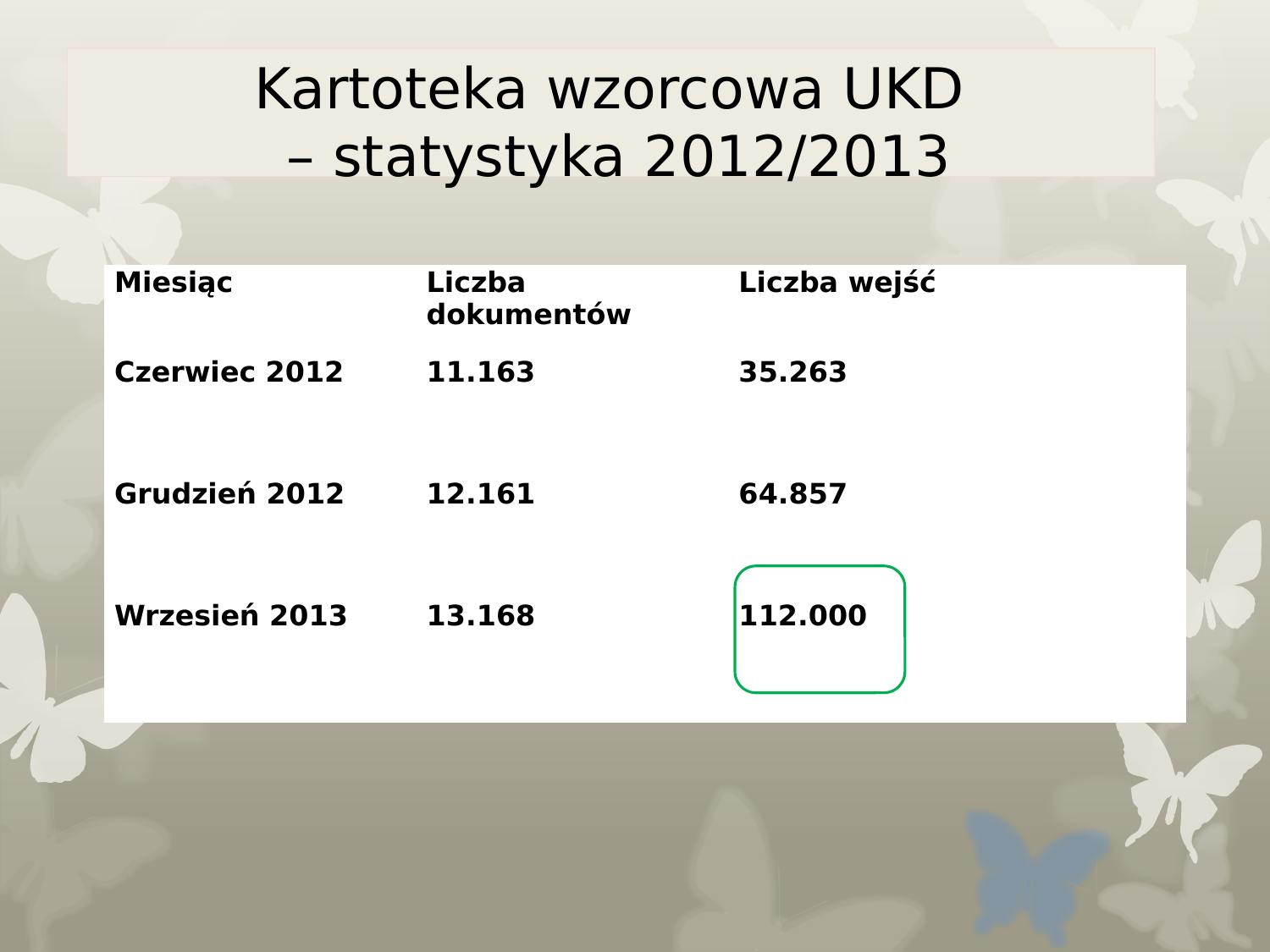

Kartoteka wzorcowa UKD
 – statystyka 2012/2013
#
| Miesiąc | Liczba dokumentów | Liczba wejść |
| --- | --- | --- |
| Czerwiec 2012 | 11.163 | 35.263 |
| Grudzień 2012 | 12.161 | 64.857 |
| Wrzesień 2013 | 13.168 | 112.000 |